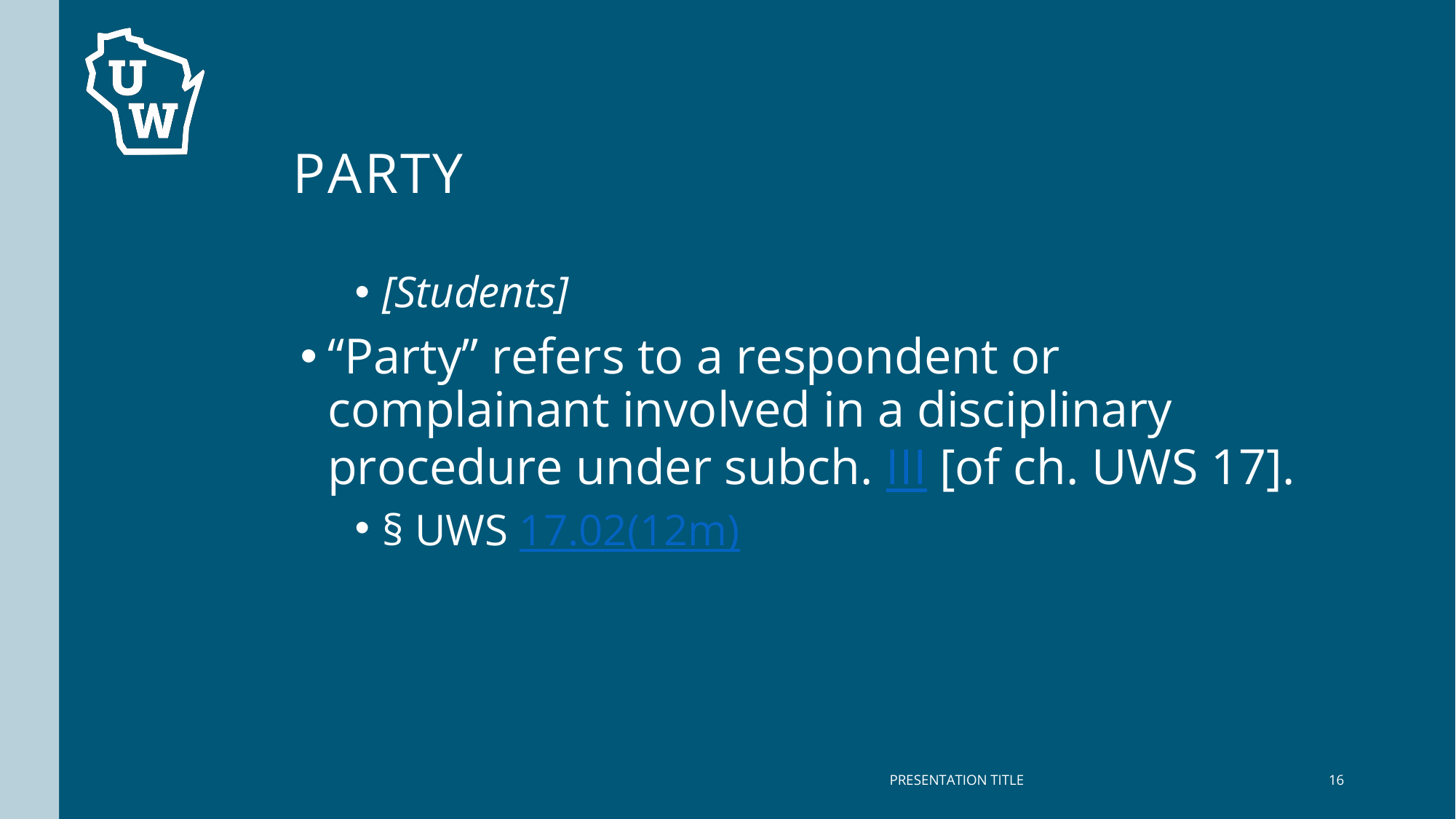

# Party
[Students]
“Party” refers to a respondent or complainant involved in a disciplinary procedure under subch. III [of ch. UWS 17].
§ UWS 17.02(12m)
PRESENTATION TITLE
16